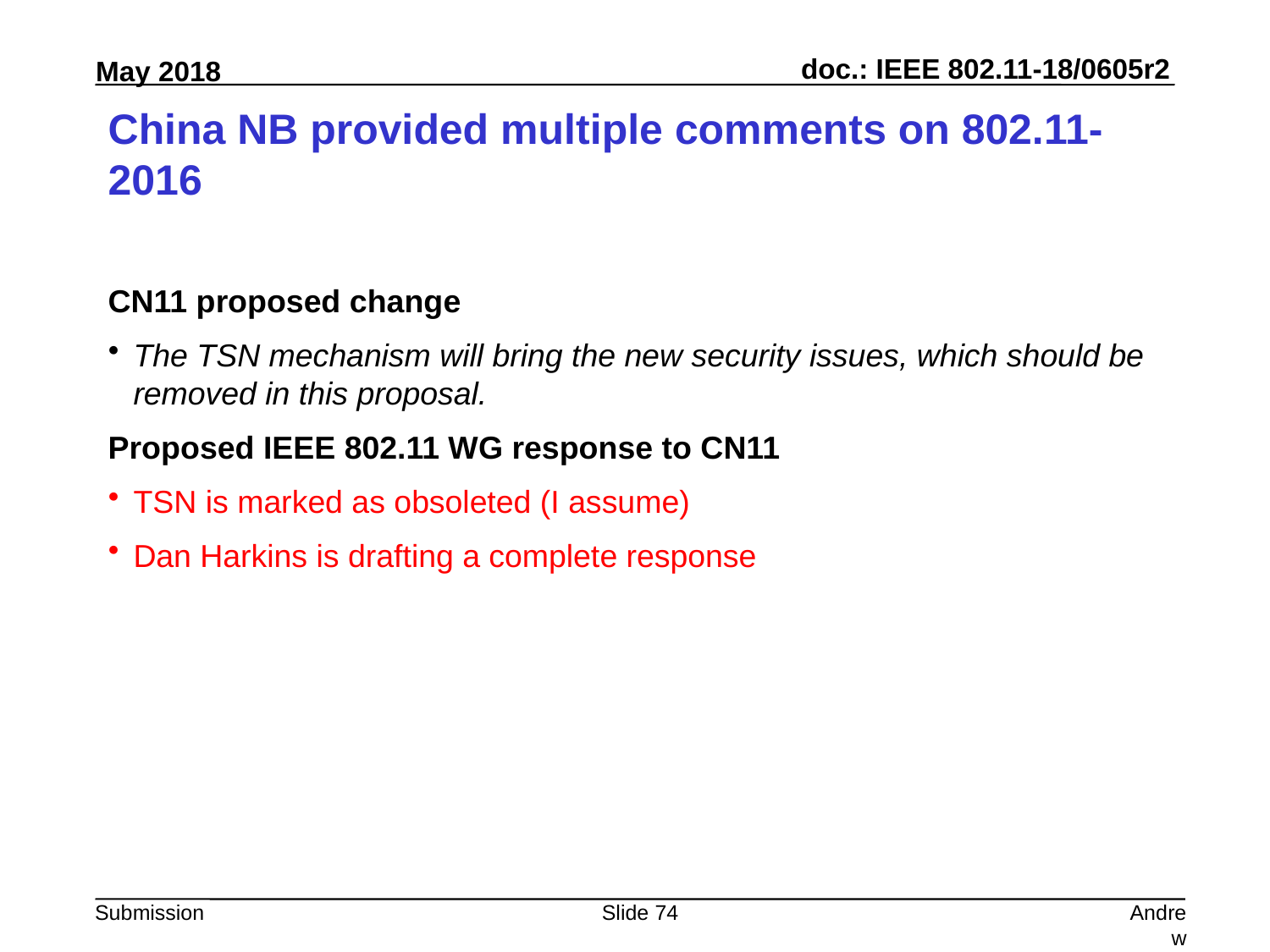

# China NB provided multiple comments on 802.11-2016
CN11 proposed change
The TSN mechanism will bring the new security issues, which should be removed in this proposal.
Proposed IEEE 802.11 WG response to CN11
TSN is marked as obsoleted (I assume)
Dan Harkins is drafting a complete response

Slide 74
Andrew Myles, Cisco